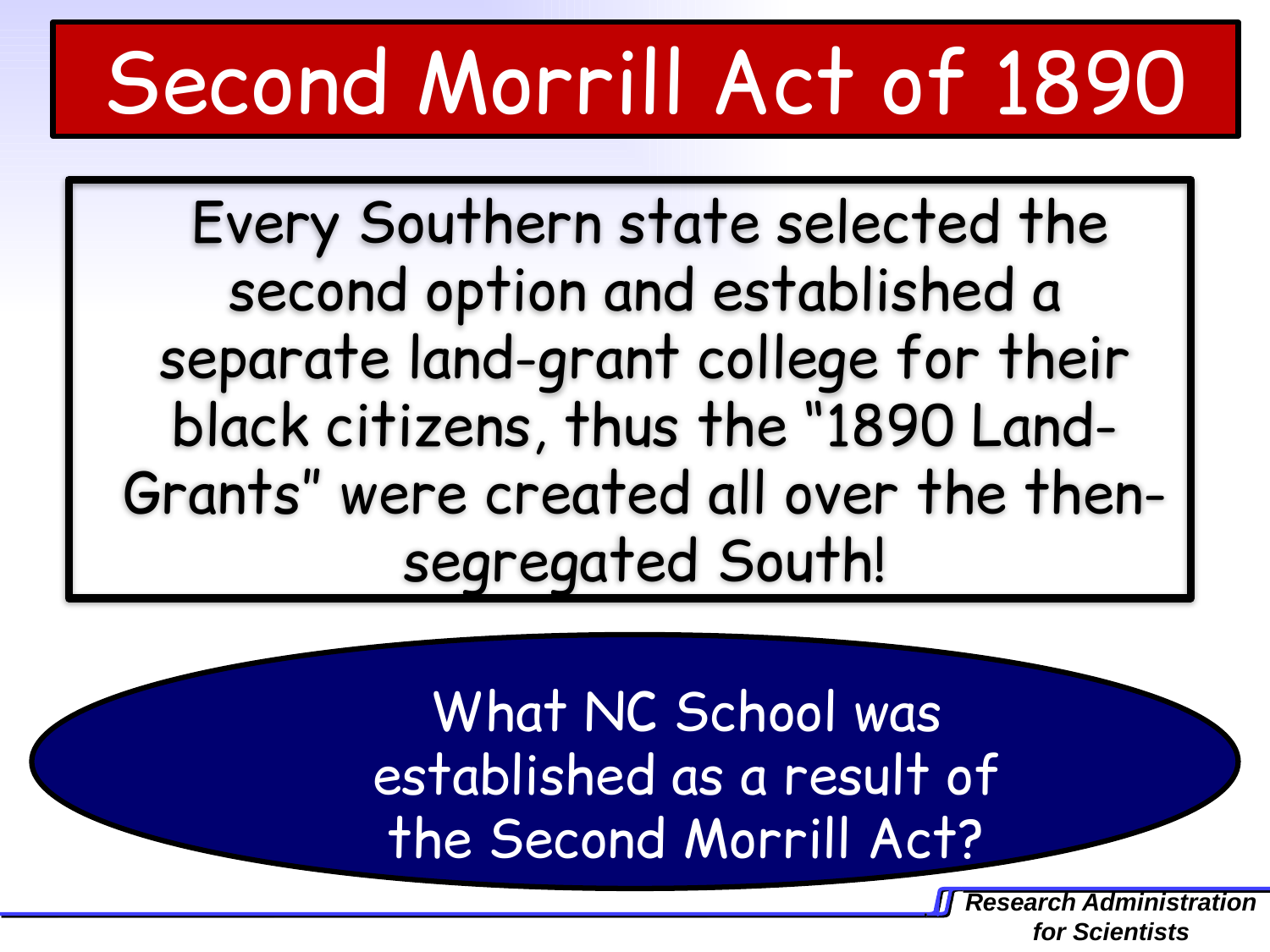

Second Morrill Act of 1890
Every Southern state selected the second option and established a separate land-grant college for their black citizens, thus the “1890 Land-Grants” were created all over the then-segregated South!
What NC School was established as a result of the Second Morrill Act?